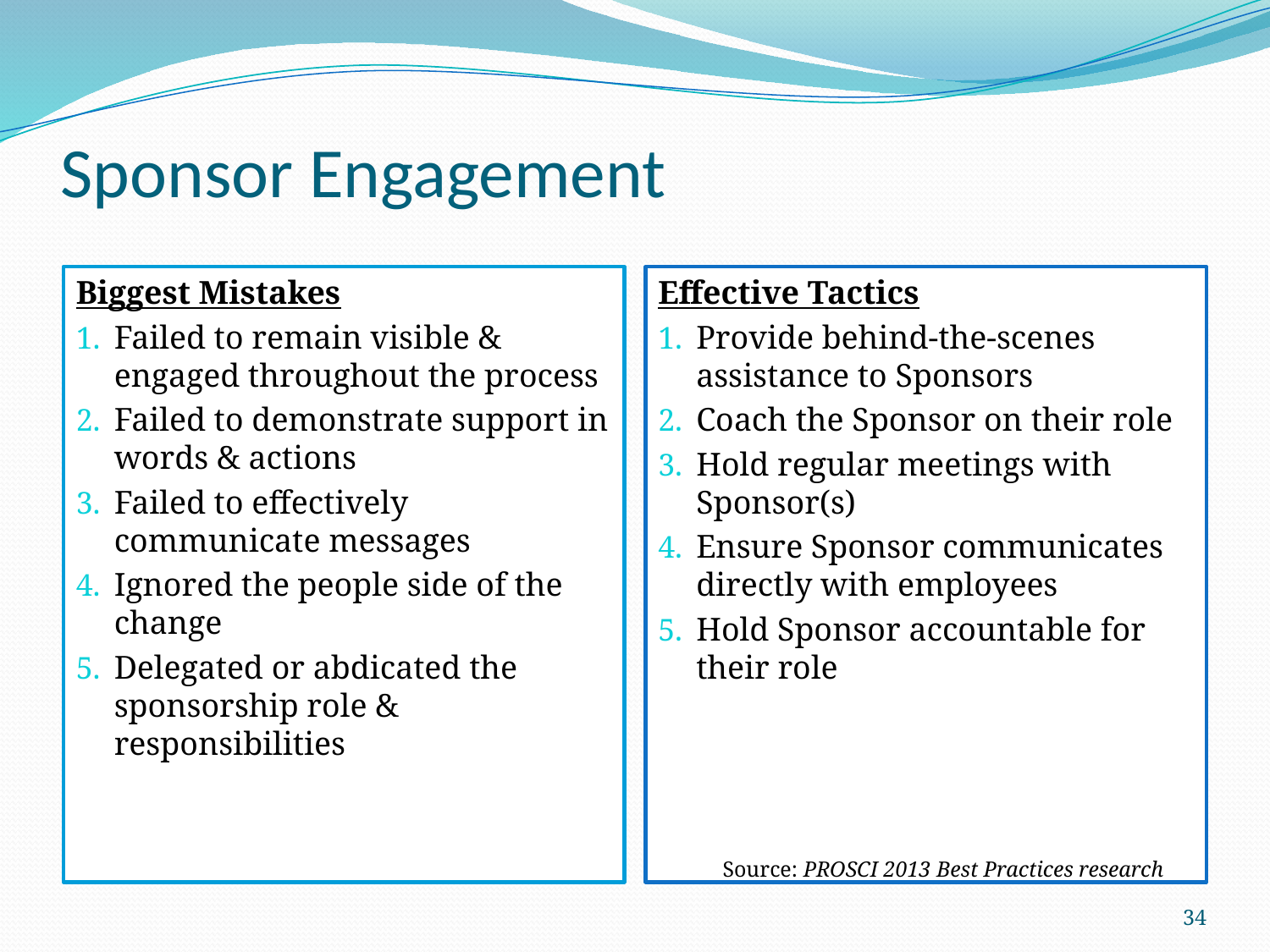

# Sponsor Engagement
Biggest Mistakes
Failed to remain visible & engaged throughout the process
Failed to demonstrate support in words & actions
Failed to effectively communicate messages
Ignored the people side of the change
Delegated or abdicated the sponsorship role & responsibilities
Effective Tactics
Provide behind-the-scenes assistance to Sponsors
Coach the Sponsor on their role
Hold regular meetings with Sponsor(s)
Ensure Sponsor communicates directly with employees
Hold Sponsor accountable for their role
Source: PROSCI 2013 Best Practices research
34